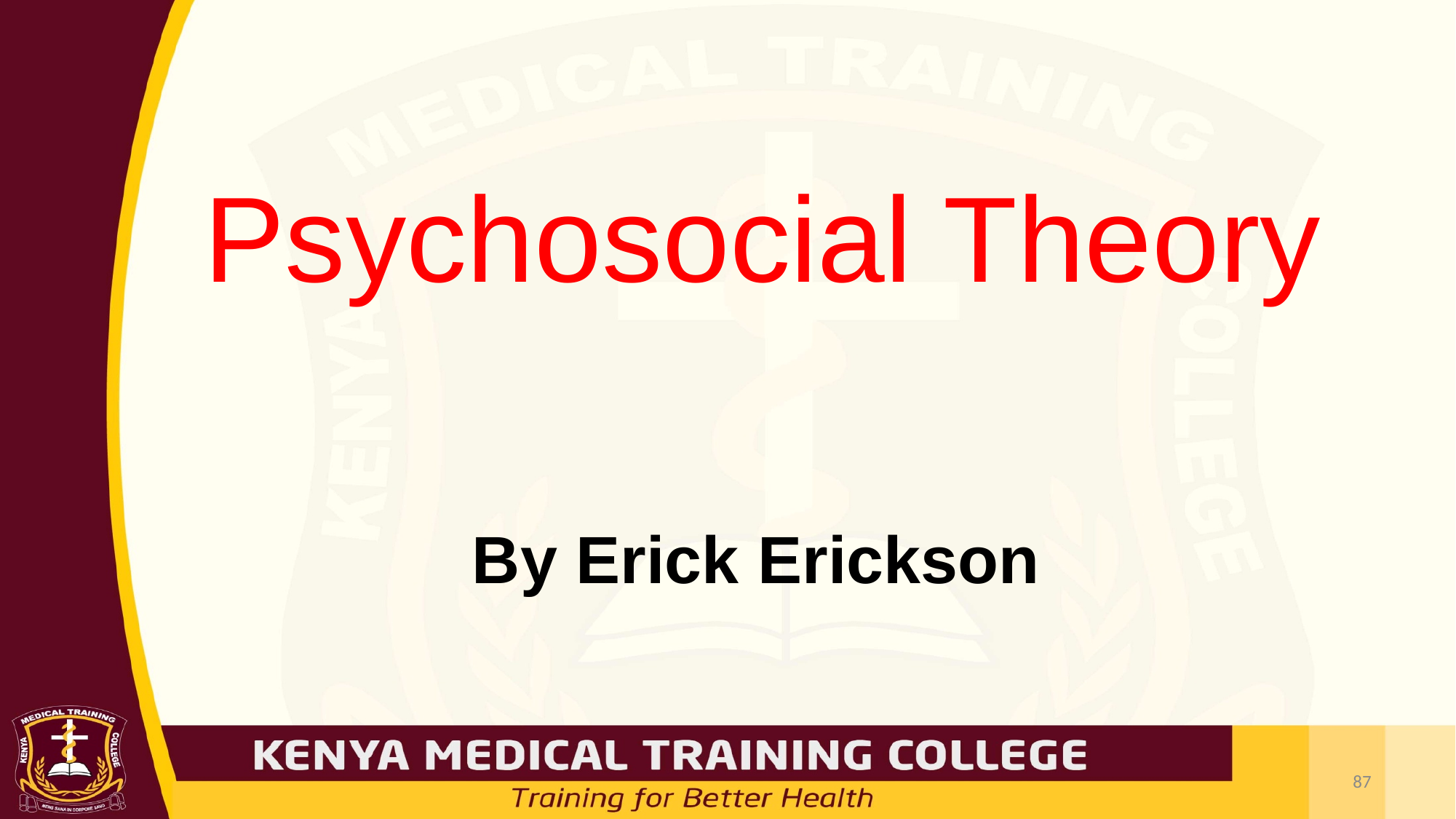

# Psychosocial Theory
By Erick Erickson
87